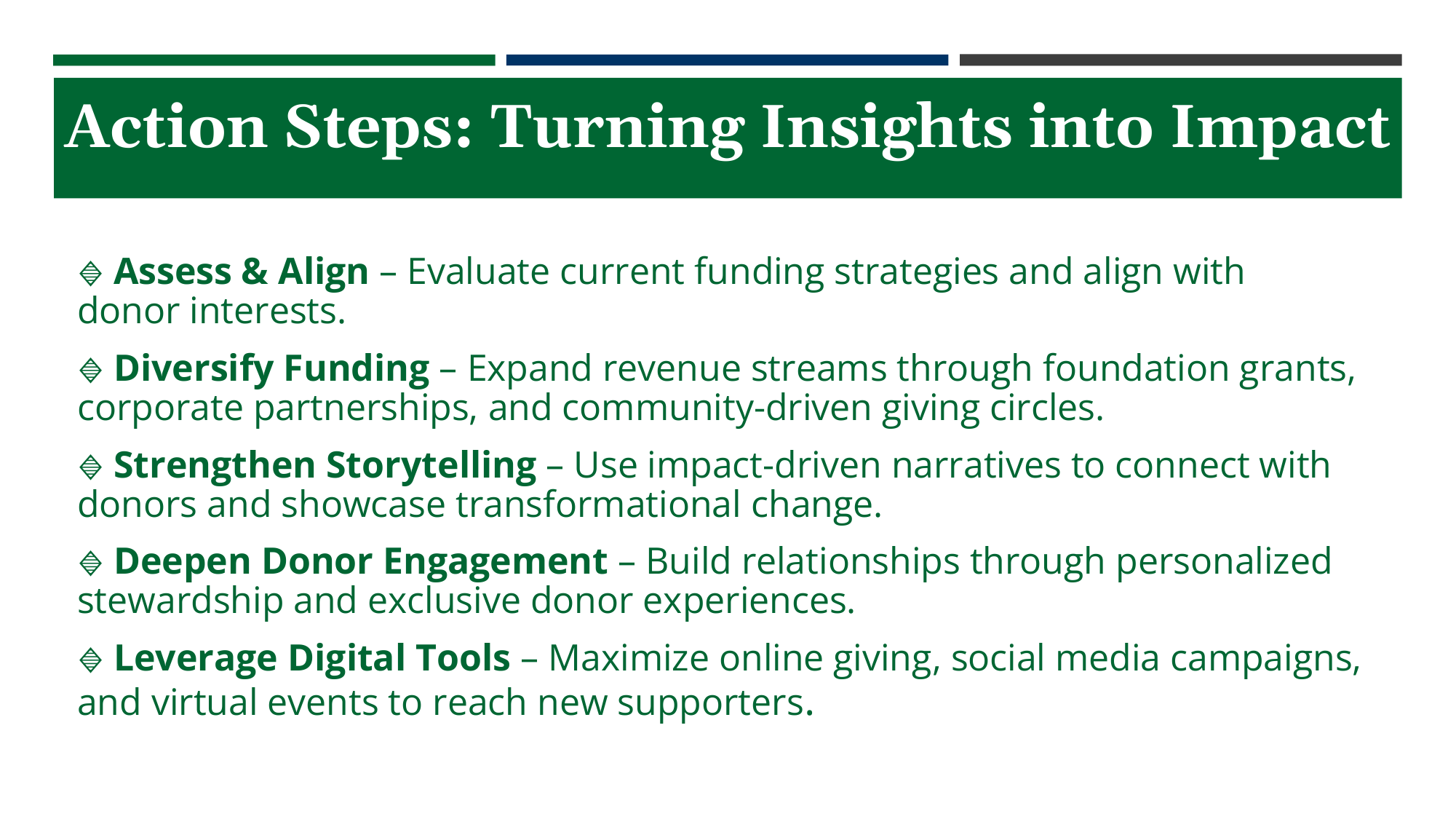

# Action Steps: Turning Insights into Impact
🔹 Assess & Align – Evaluate current funding strategies and align with
donor interests.
🔹 Diversify Funding – Expand revenue streams through foundation grants, corporate partnerships, and community-driven giving circles.
🔹 Strengthen Storytelling – Use impact-driven narratives to connect with donors and showcase transformational change.
🔹 Deepen Donor Engagement – Build relationships through personalized stewardship and exclusive donor experiences.
🔹 Leverage Digital Tools – Maximize online giving, social media campaigns, and virtual events to reach new supporters.